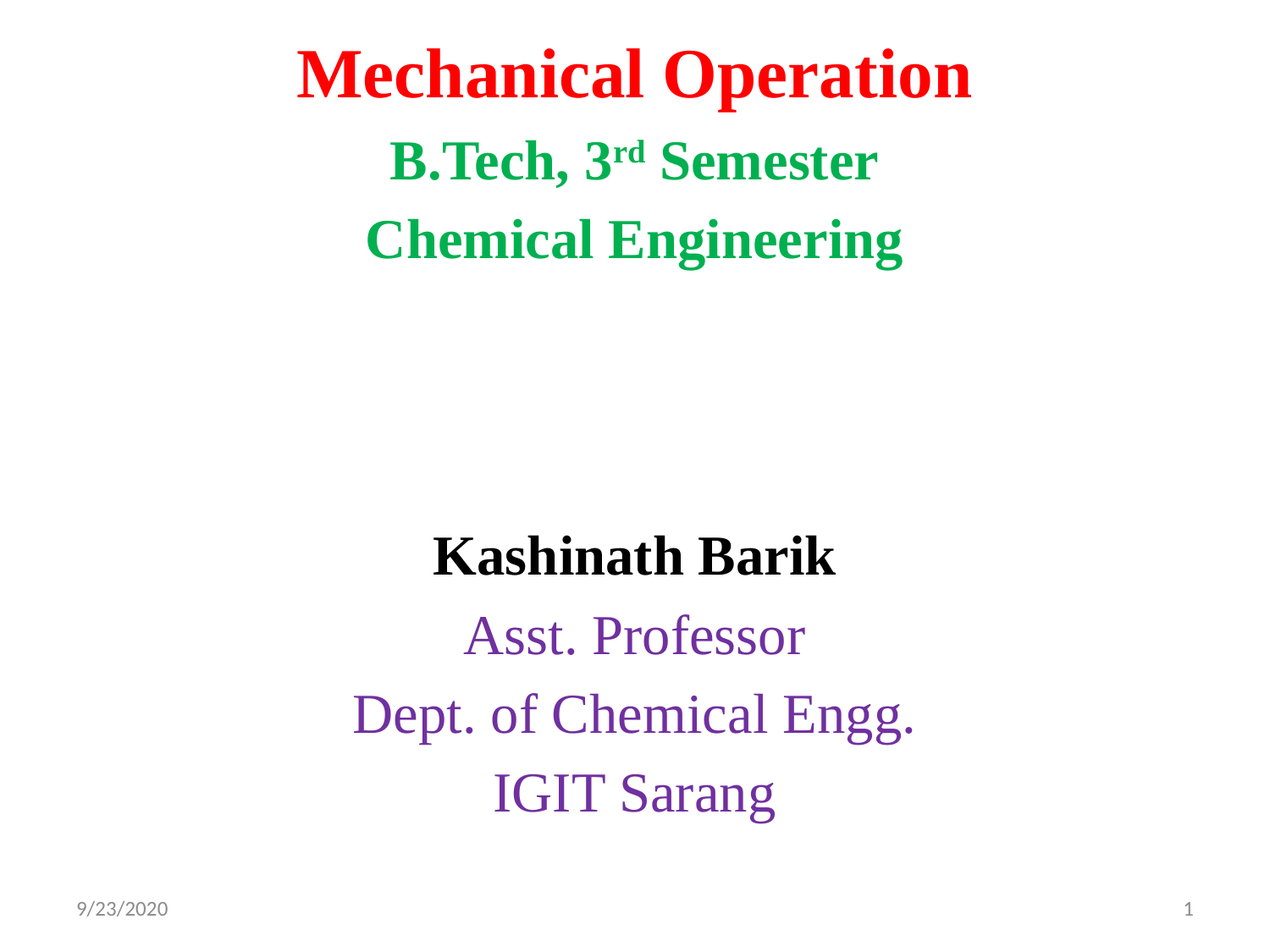

Mechanical Operation
B.Tech, 3rd Semester
Chemical Engineering

Kashinath Barik
Asst. Professor
Dept. of Chemical Engg.
IGIT Sarang
9/23/2020
1